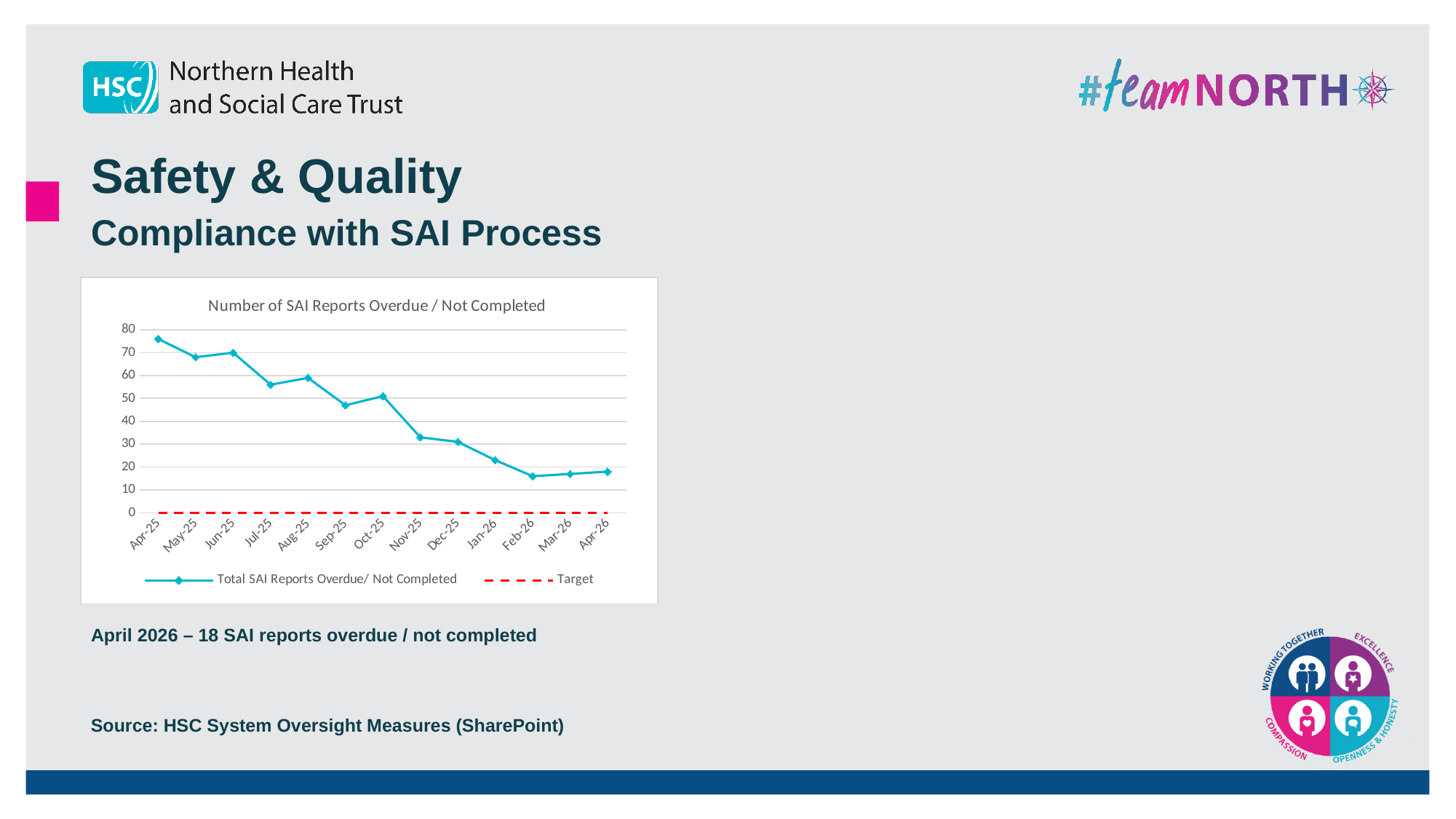

Safety & Quality
Compliance with SAI Process

### Chart: Number of SAI Reports Overdue / Not Completed

| Category | Total SAI Reports Overdue/ Not Completed | Target |
|---|---|---|
| 45748 | 76.0 | 0.0 |
| 45778 | 68.0 | 0.0 |
| 45809 | 70.0 | 0.0 |
| 45839 | 56.0 | 0.0 |
| 45870 | 59.0 | 0.0 |
| 45901 | 47.0 | 0.0 |
| 45931 | 51.0 | 0.0 |
| 45962 | 33.0 | 0.0 |
| 45992 | 31.0 | 0.0 |
| 46023 | 23.0 | 0.0 |
| 46054 | 16.0 | 0.0 |
| 46082 | 17.0 | 0.0 |
| 46113 | 18.0 | 0.0 |
April 2026 – 18 SAI reports overdue / not completed
Source: HSC System Oversight Measures (SharePoint)